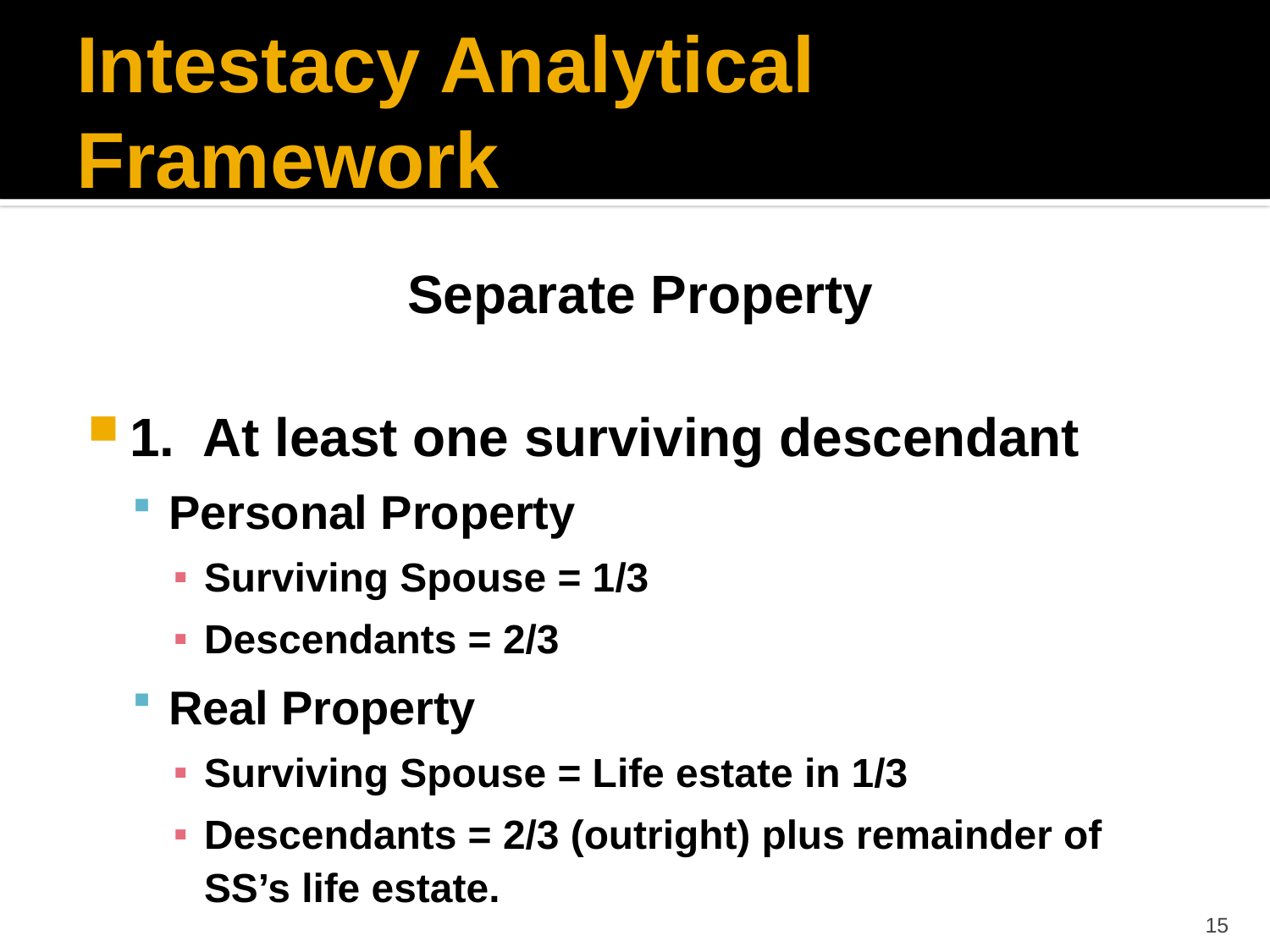

# Intestacy Analytical Framework
Separate Property

1.  At least one surviving descendant
Personal Property
Surviving Spouse = 1/3
Descendants = 2/3
Real Property
Surviving Spouse = Life estate in 1/3
Descendants = 2/3 (outright) plus remainder of SS’s life estate.

15